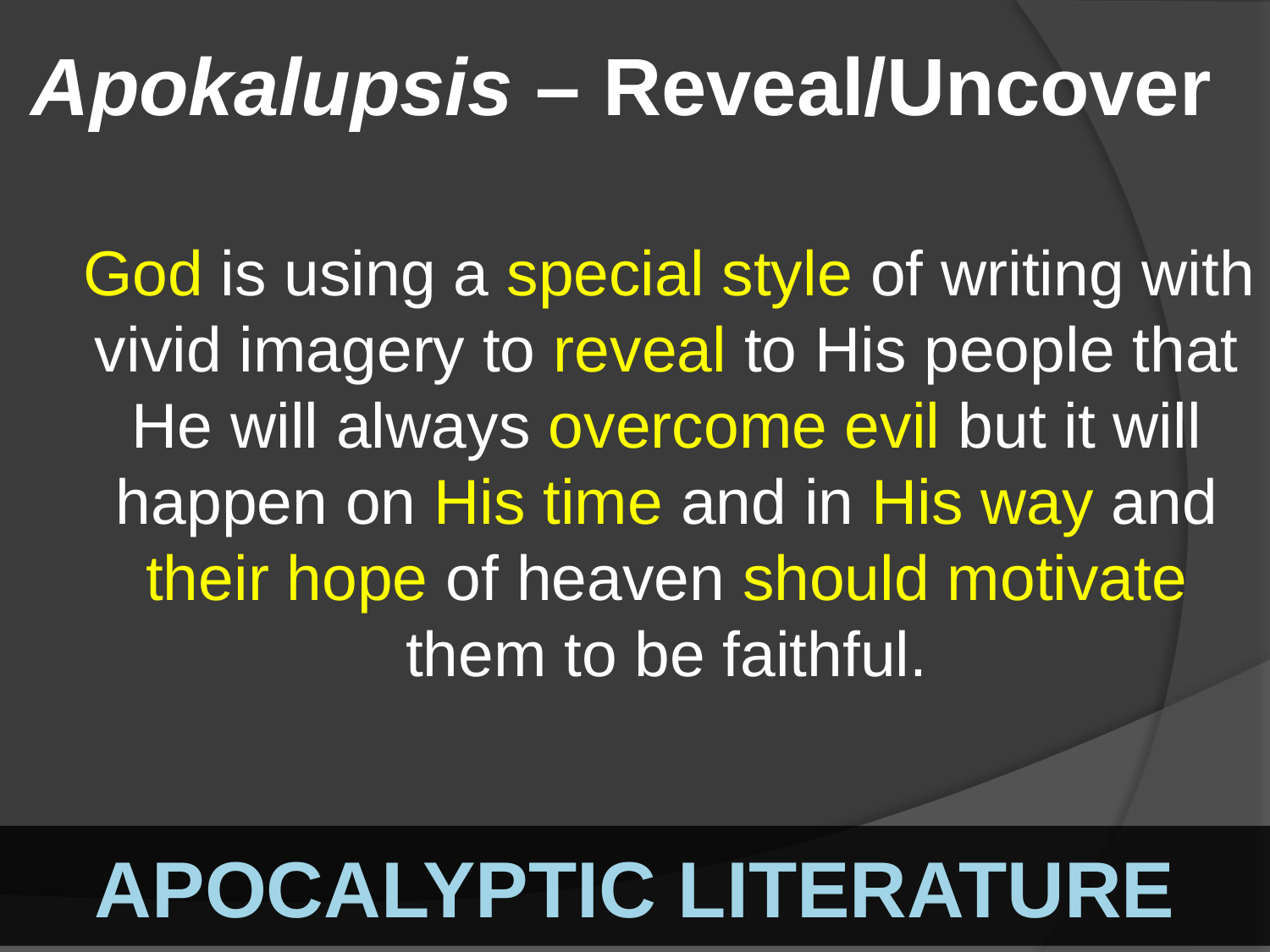

# Apokalupsis – Reveal/Uncover
God is using a special style of writing with vivid imagery to reveal to His people that He will always overcome evil but it will happen on His time and in His way and their hope of heaven should motivate them to be faithful.
Apocalyptic Literature